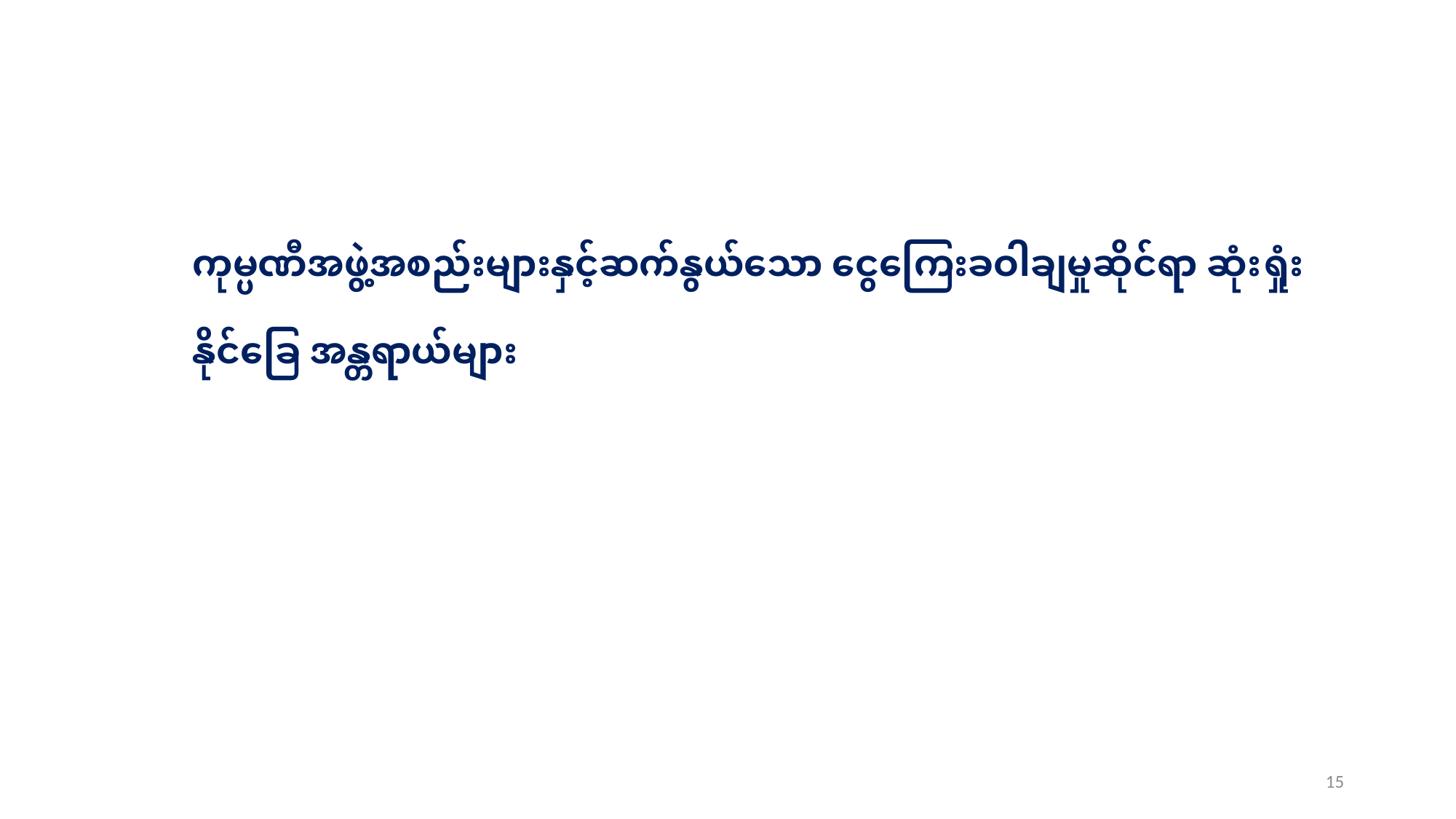

ကုမ္ပဏီအဖွဲ့အစည်းများနှင့်ဆက်နွယ်သော ငွေကြေးခဝါချမှုဆိုင်ရာ ဆုံးရှုံးနိုင်ခြေ အန္တရာယ်များ
15